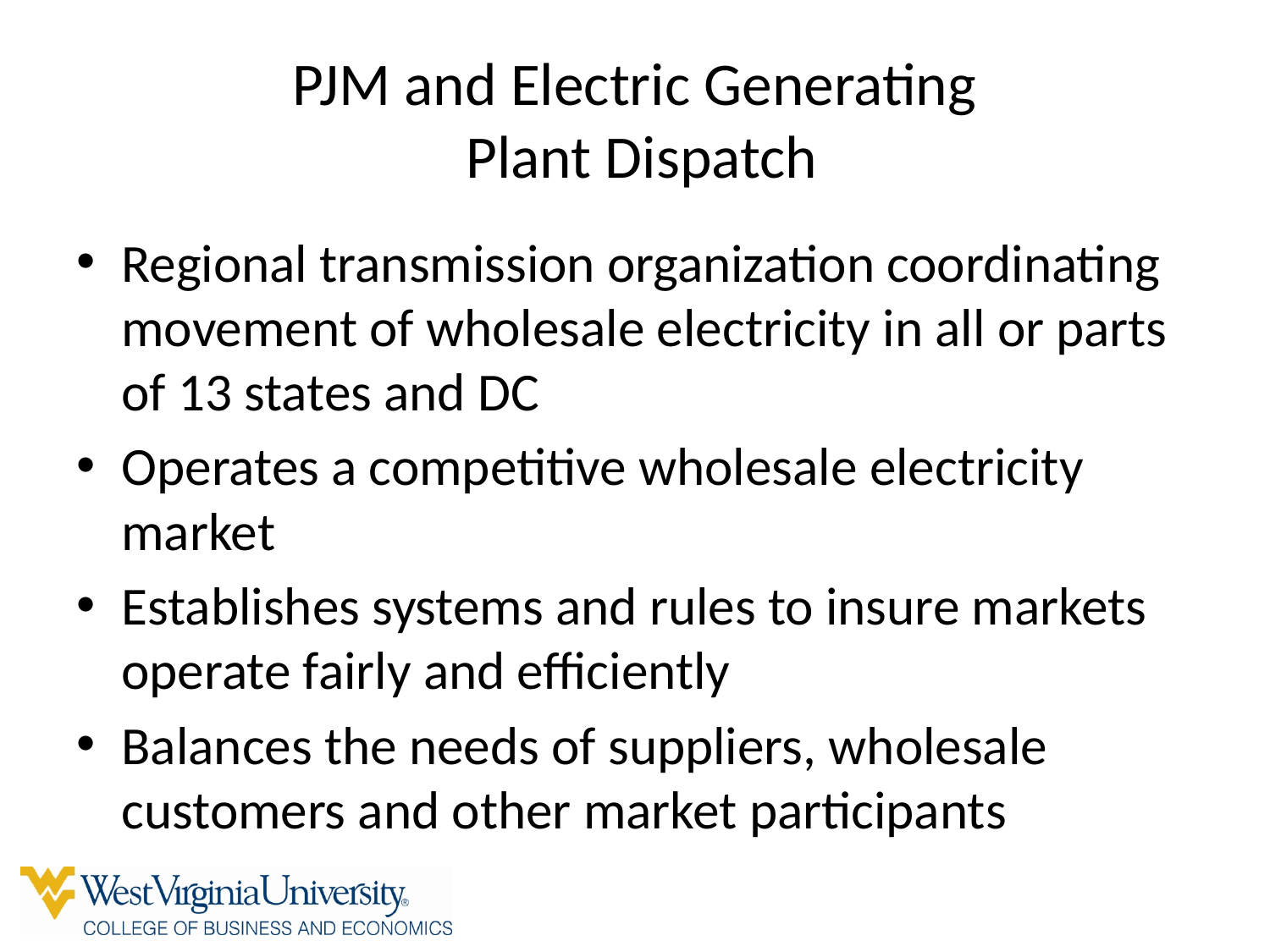

# PJM and Electric Generating Plant Dispatch
Regional transmission organization coordinating movement of wholesale electricity in all or parts of 13 states and DC
Operates a competitive wholesale electricity market
Establishes systems and rules to insure markets operate fairly and efficiently
Balances the needs of suppliers, wholesale customers and other market participants